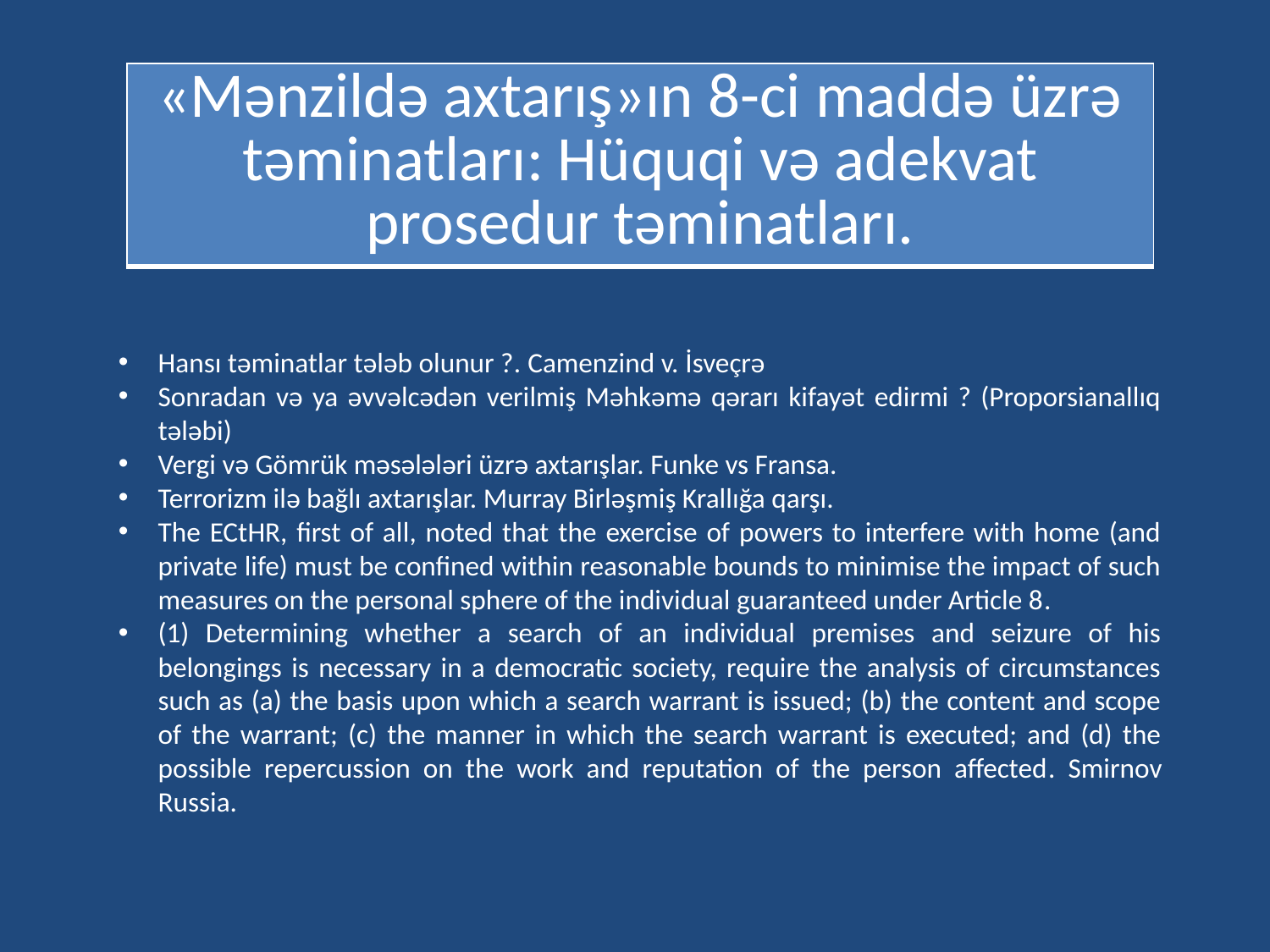

| «Mənzildə axtarış»ın 8-ci maddə üzrə təminatları: Hüquqi və adekvat prosedur təminatları. |
| --- |
Hansı təminatlar tələb olunur ?. Camenzind v. İsveçrə
Sonradan və ya əvvəlcədən verilmiş Məhkəmə qərarı kifayət edirmi ? (Proporsianallıq tələbi)
Vergi və Gömrük məsələləri üzrə axtarışlar. Funke vs Fransa.
Terrorizm ilə bağlı axtarışlar. Murray Birləşmiş Krallığa qarşı.
The ECtHR, first of all, noted that the exercise of powers to interfere with home (and private life) must be confined within reasonable bounds to minimise the impact of such measures on the personal sphere of the individual guaranteed under Article 8.
(1) Determining whether a search of an individual premises and seizure of his belongings is necessary in a democratic society, require the analysis of circumstances such as (a) the basis upon which a search warrant is issued; (b) the content and scope of the warrant; (c) the manner in which the search warrant is executed; and (d) the possible repercussion on the work and reputation of the person affected. Smirnov Russia.